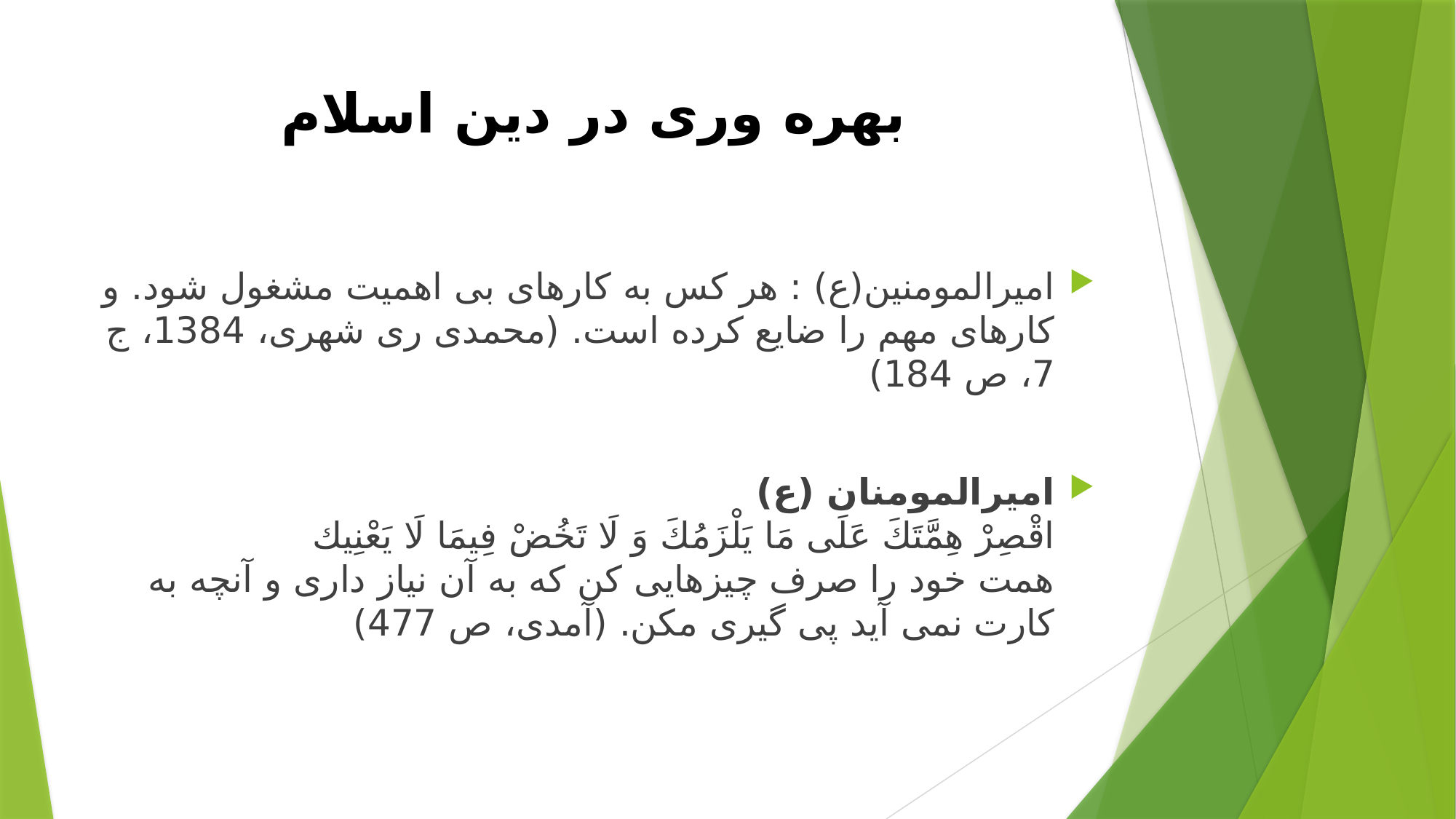

# بهره وری در دین اسلام
امیرالمومنین(ع) : هر کس به کارهای بی اهمیت مشغول شود. و کارهای مهم را ضایع کرده است. (محمدی ری شهری، 1384، ج 7، ص 184)

امیرالمومنان (ع)
اقْصِرْ هِمَّتَكَ عَلَى مَا يَلْزَمُكَ وَ لَا تَخُضْ فِيمَا لَا يَعْنِيك
همت خود را صرف چیزهایی کن که به آن نیاز داری و آنچه به کارت نمی آید پی گیری مکن. (آمدی، ص 477)